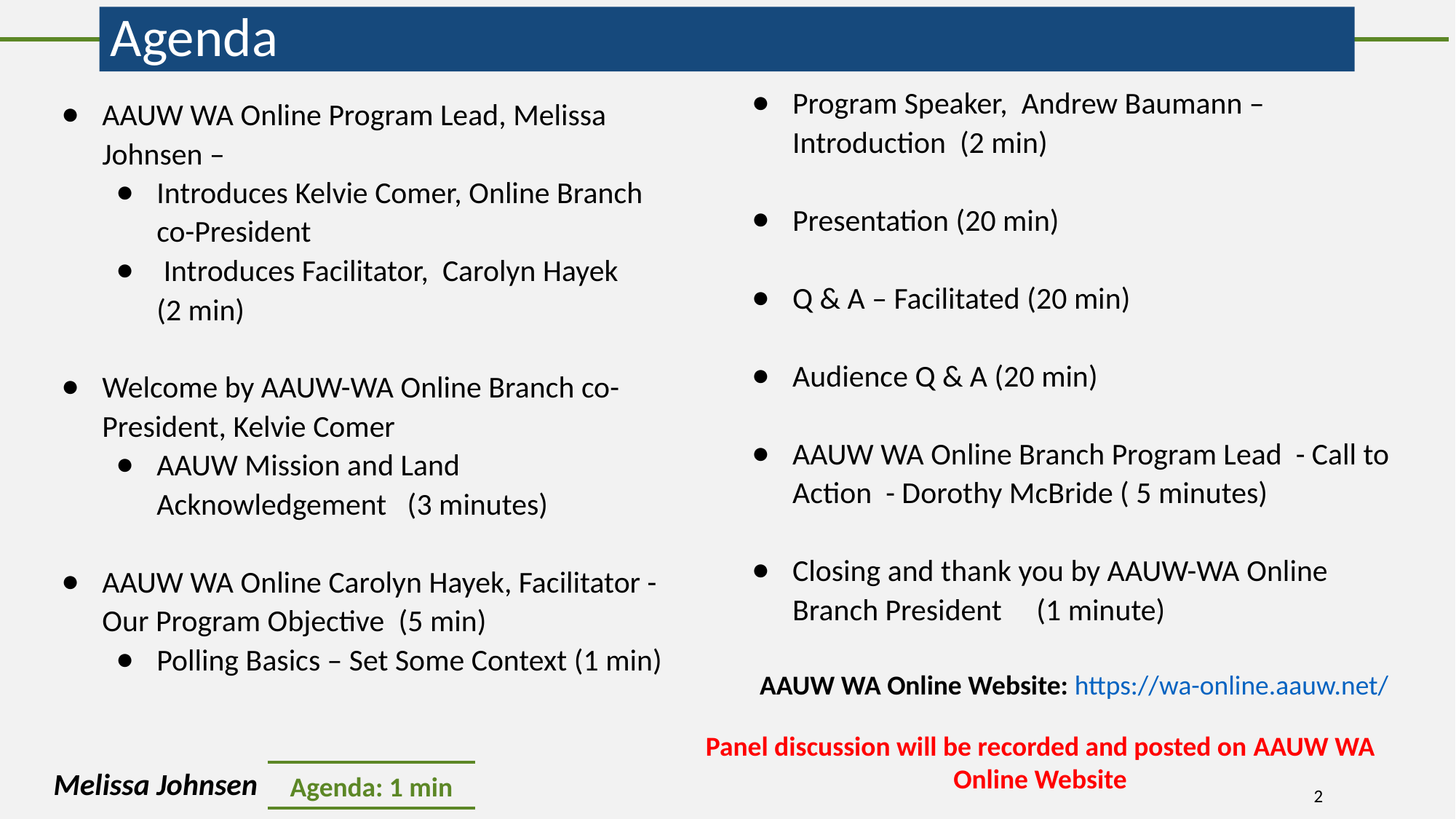

# Agenda
Program Speaker,  Andrew Baumann – Introduction  (2 min)

Presentation (20 min)

Q & A – Facilitated (20 min)

Audience Q & A (20 min)

AAUW WA Online Branch Program Lead  - Call to Action  - Dorothy McBride ( 5 minutes)

Closing and thank you by AAUW-WA Online Branch President     (1 minute)

AAUW WA Online Website: https://wa-online.aauw.net/

AAUW WA Online Program Lead, Melissa Johnsen –
Introduces Kelvie Comer, Online Branch co-President
 Introduces Facilitator,  Carolyn Hayek       (2 min)

Welcome by AAUW-WA Online Branch co-President, Kelvie Comer
AAUW Mission and Land Acknowledgement   (3 minutes)

AAUW WA Online Carolyn Hayek, Facilitator - Our Program Objective  (5 min)
Polling Basics – Set Some Context (1 min)

Panel discussion will be recorded and posted on AAUW WA Online Website
Melissa Johnsen

Agenda: 1 min
2